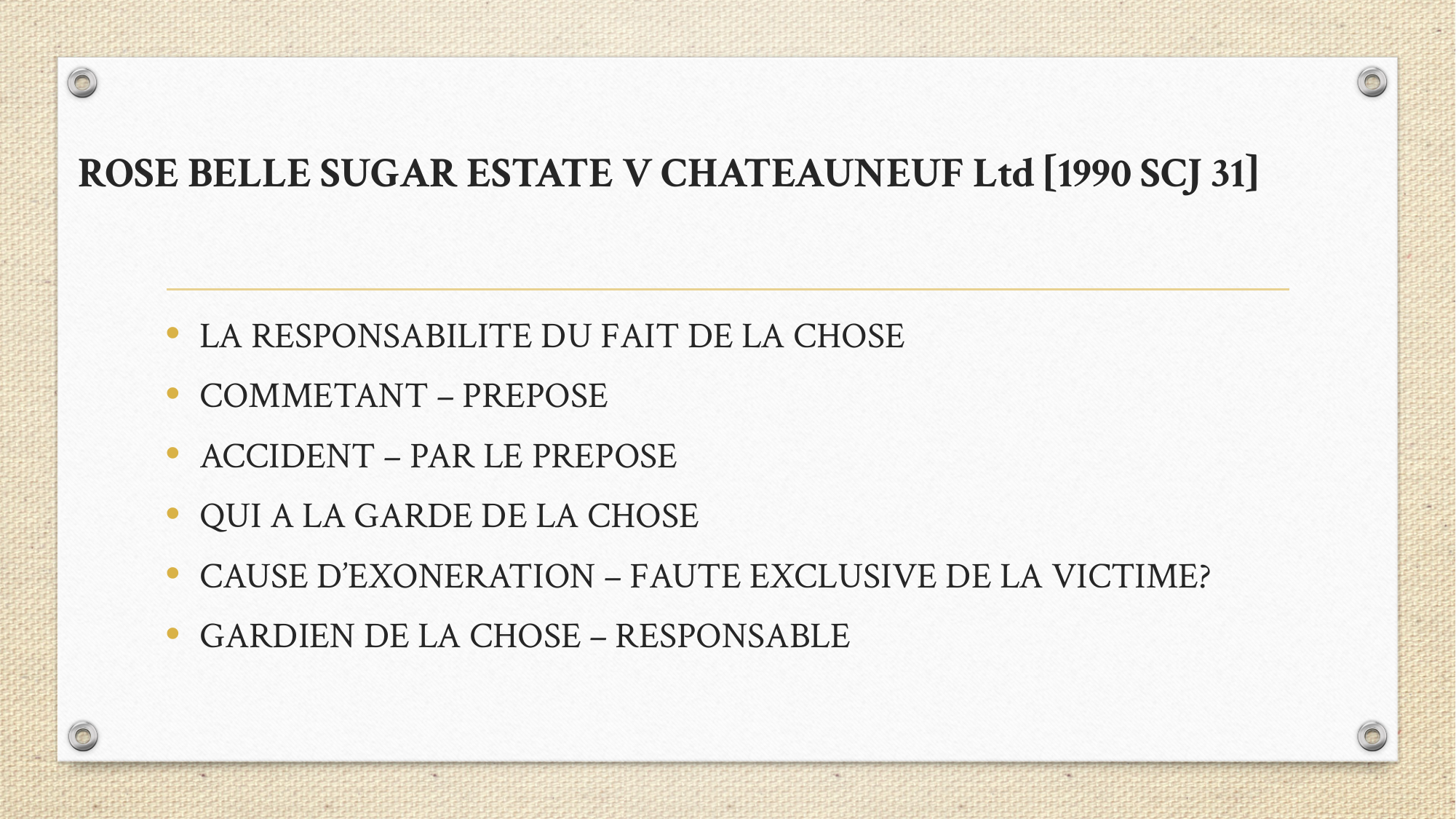

# ROSE BELLE SUGAR ESTATE V CHATEAUNEUF Ltd [1990 SCJ 31]
LA RESPONSABILITE DU FAIT DE LA CHOSE
COMMETANT – PREPOSE
ACCIDENT – PAR LE PREPOSE
QUI A LA GARDE DE LA CHOSE
CAUSE D’EXONERATION – FAUTE EXCLUSIVE DE LA VICTIME?
GARDIEN DE LA CHOSE – RESPONSABLE